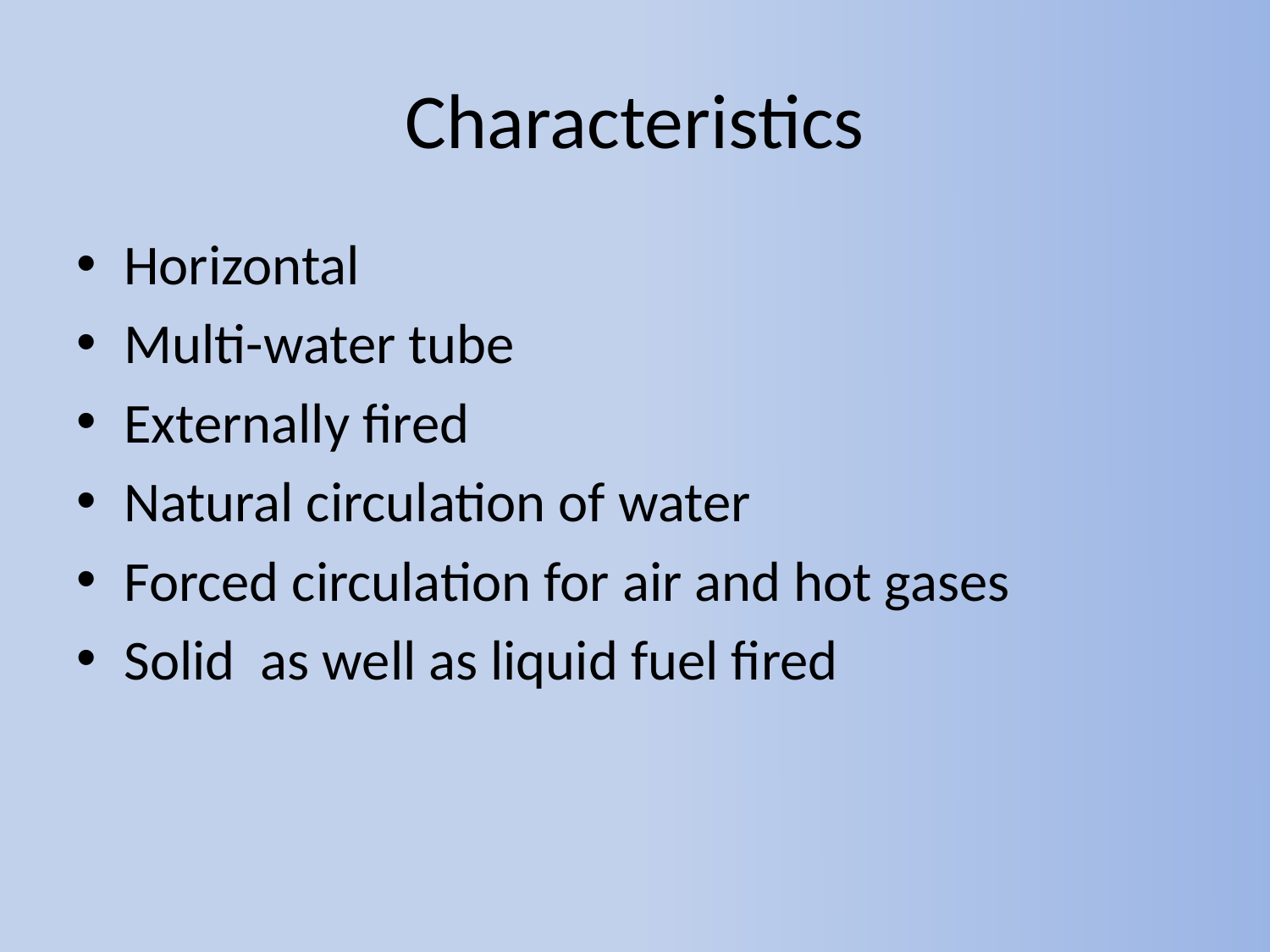

# Characteristics
Horizontal
Multi-water tube
Externally fired
Natural circulation of water
Forced circulation for air and hot gases
Solid  as well as liquid fuel fired